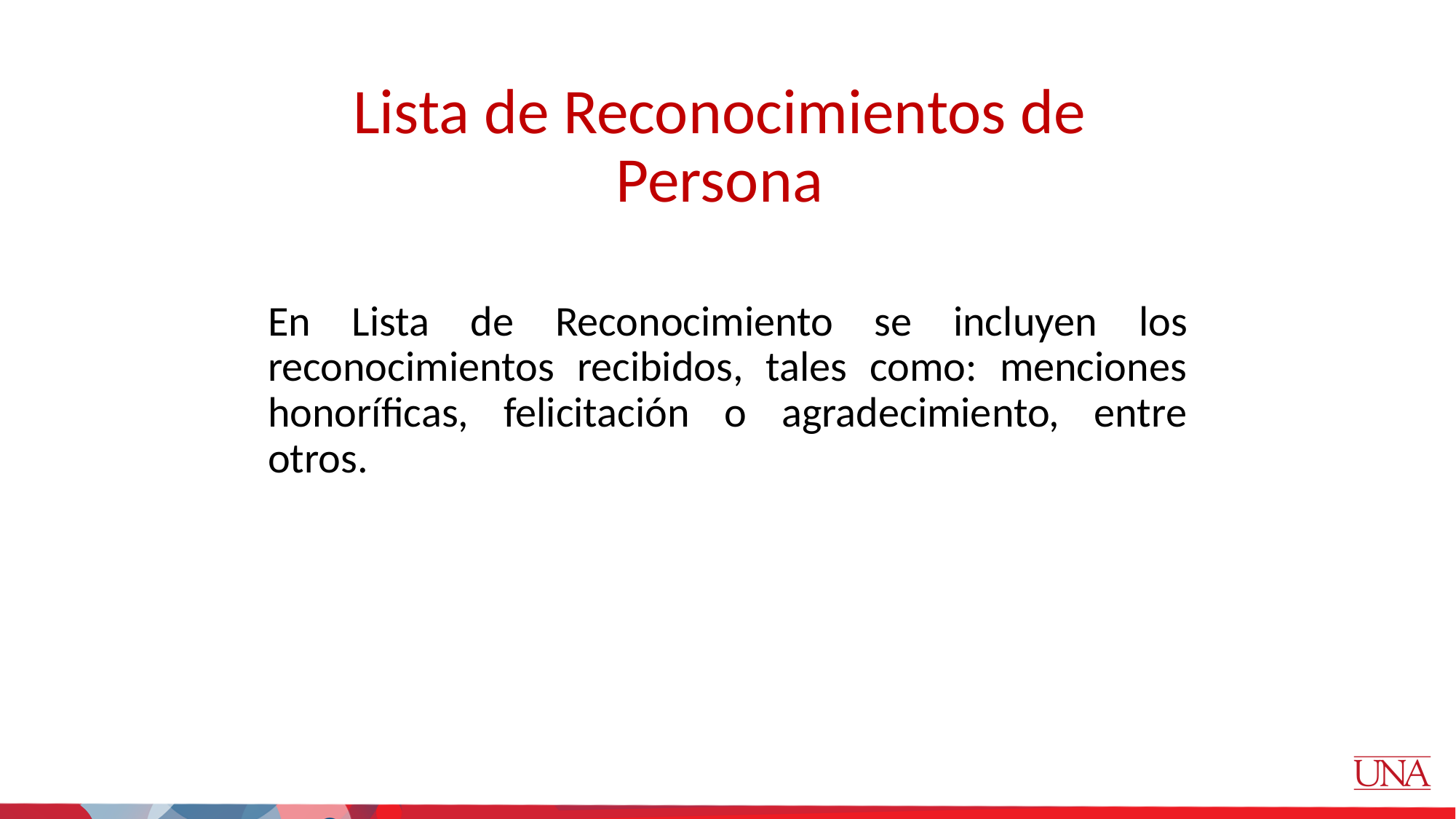

Lista de Reconocimientos de Persona
En Lista de Reconocimiento se incluyen los reconocimientos recibidos, tales como: menciones honoríficas, felicitación o agradecimiento, entre otros.